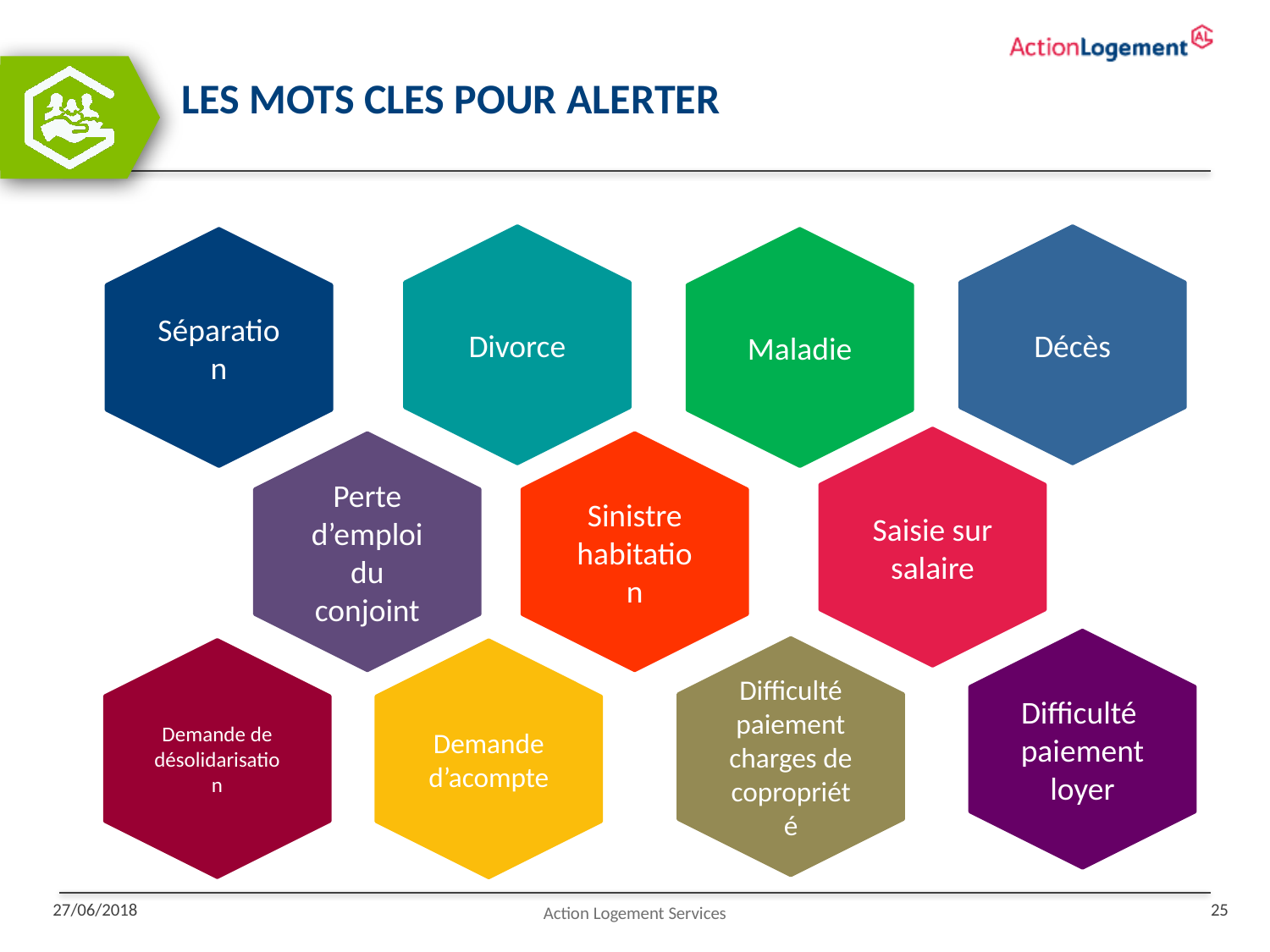

LES MOTS CLES POUR ALERTER

Divorce
Décès
Séparation
Maladie
Saisie sur salaire
Perte d’emploi du conjoint
Sinistre habitation
Difficulté  paiement loyer
Difficulté paiement charges de copropriété
Demande de désolidarisation
Demande d’acompte
Action Logement Services